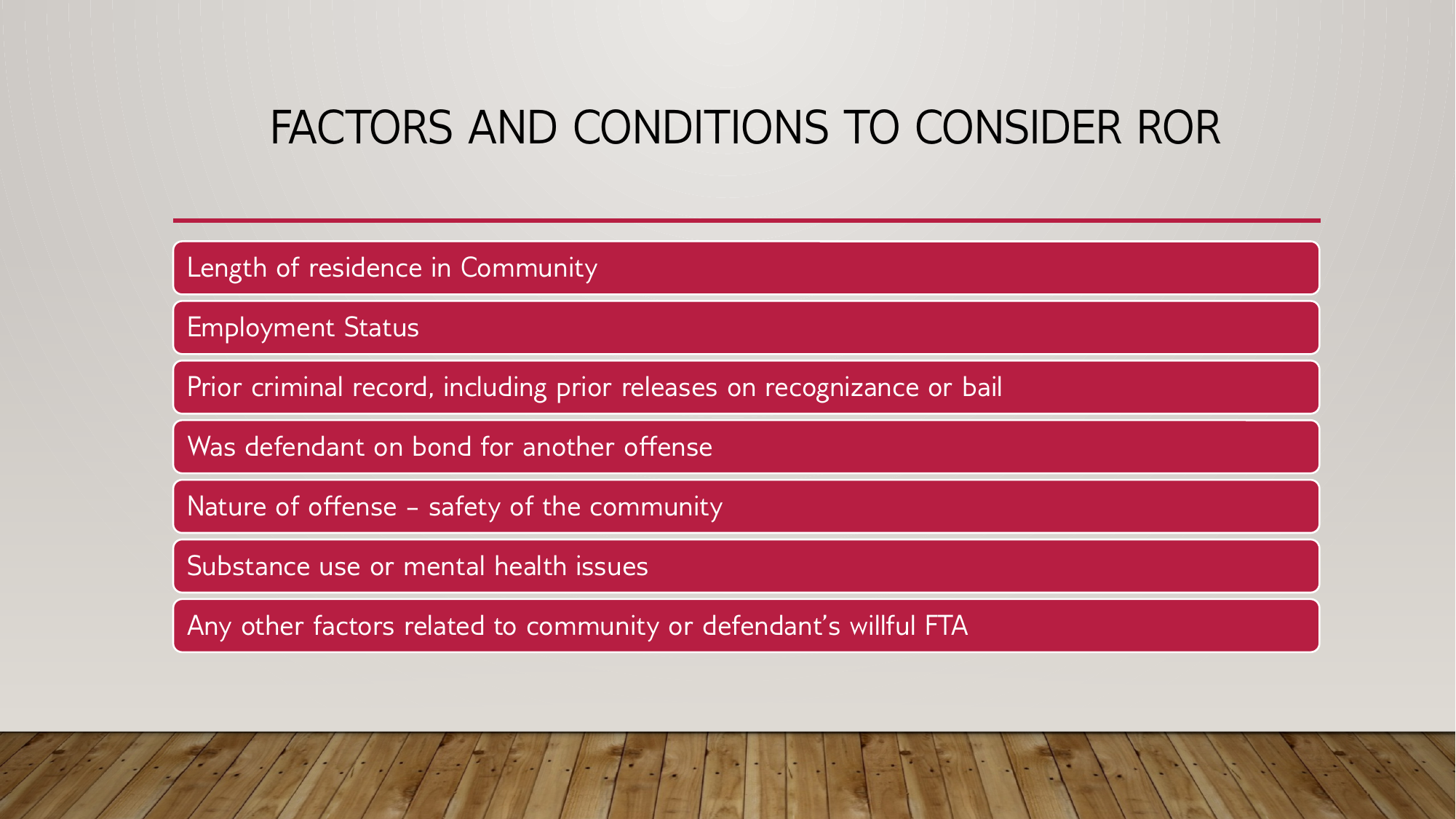

# Factors and Conditions to Consider ROR
Length of residence in Community
Employment Status
Prior criminal record, including prior releases on recognizance or bail
Was defendant on bond for another offense
Nature of offense – safety of the community
Substance use or mental health issues
Any other factors related to community or defendant’s willful FTA